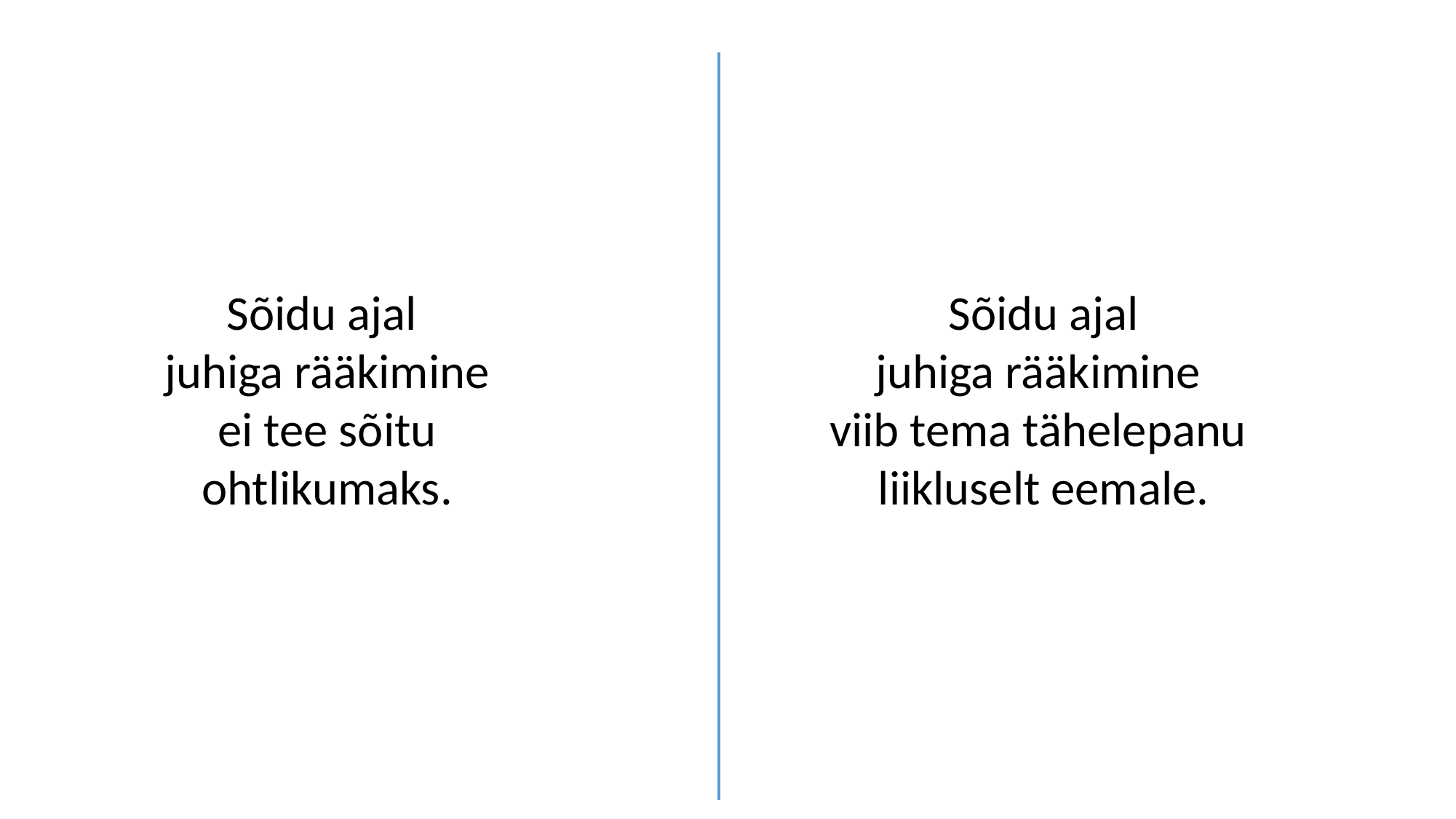

Sõidu ajal
juhiga rääkimine
ei tee sõitu
ohtlikumaks.
Sõidu ajal
juhiga rääkimine
viib tema tähelepanu
liikluselt eemale.